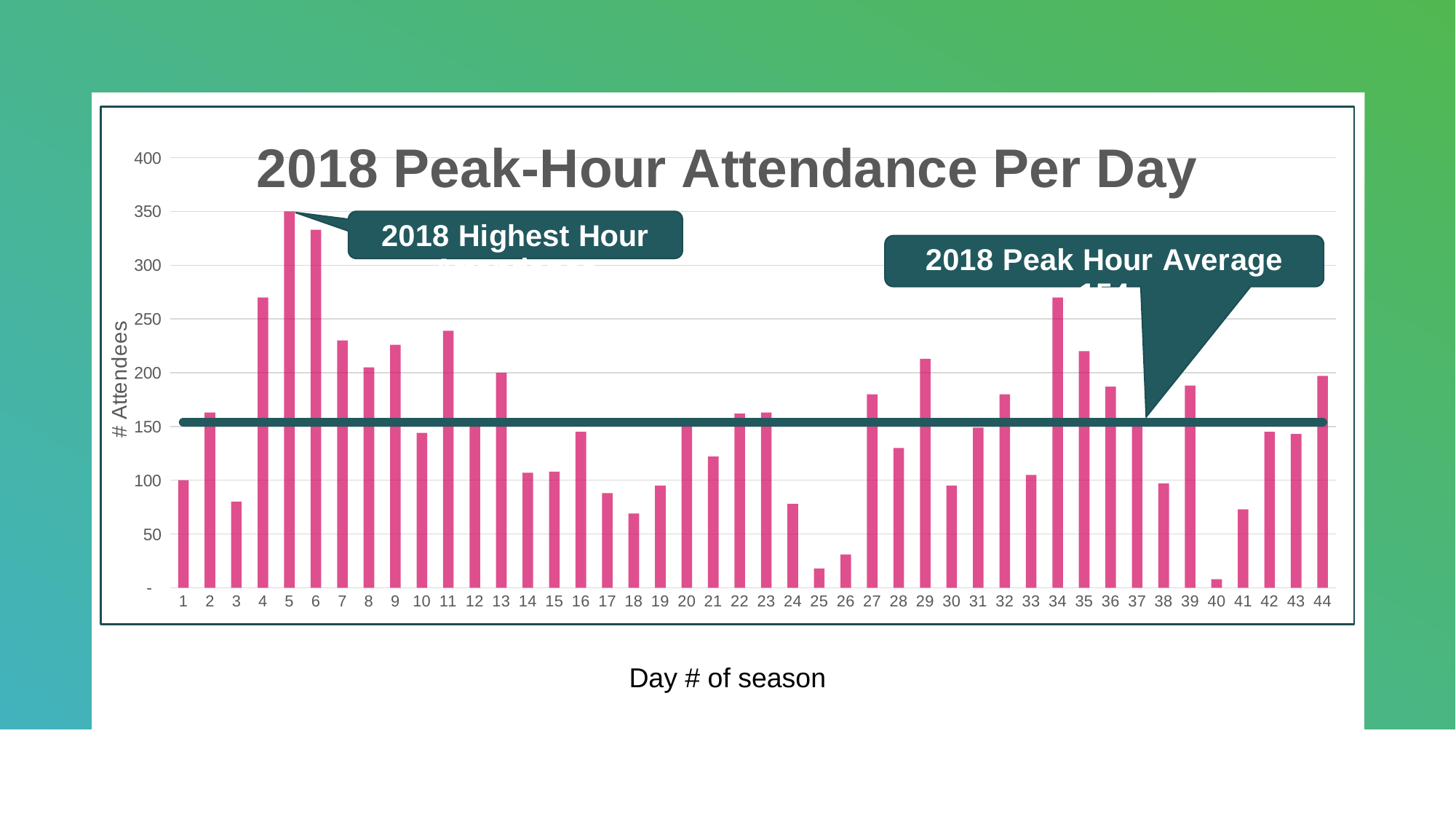

### Chart: 2018 Peak-Hour Attendance Per Day

| Category |  2018  |  2018 Peak Hourly Avg.  |
|---|---|---|
Day # of season